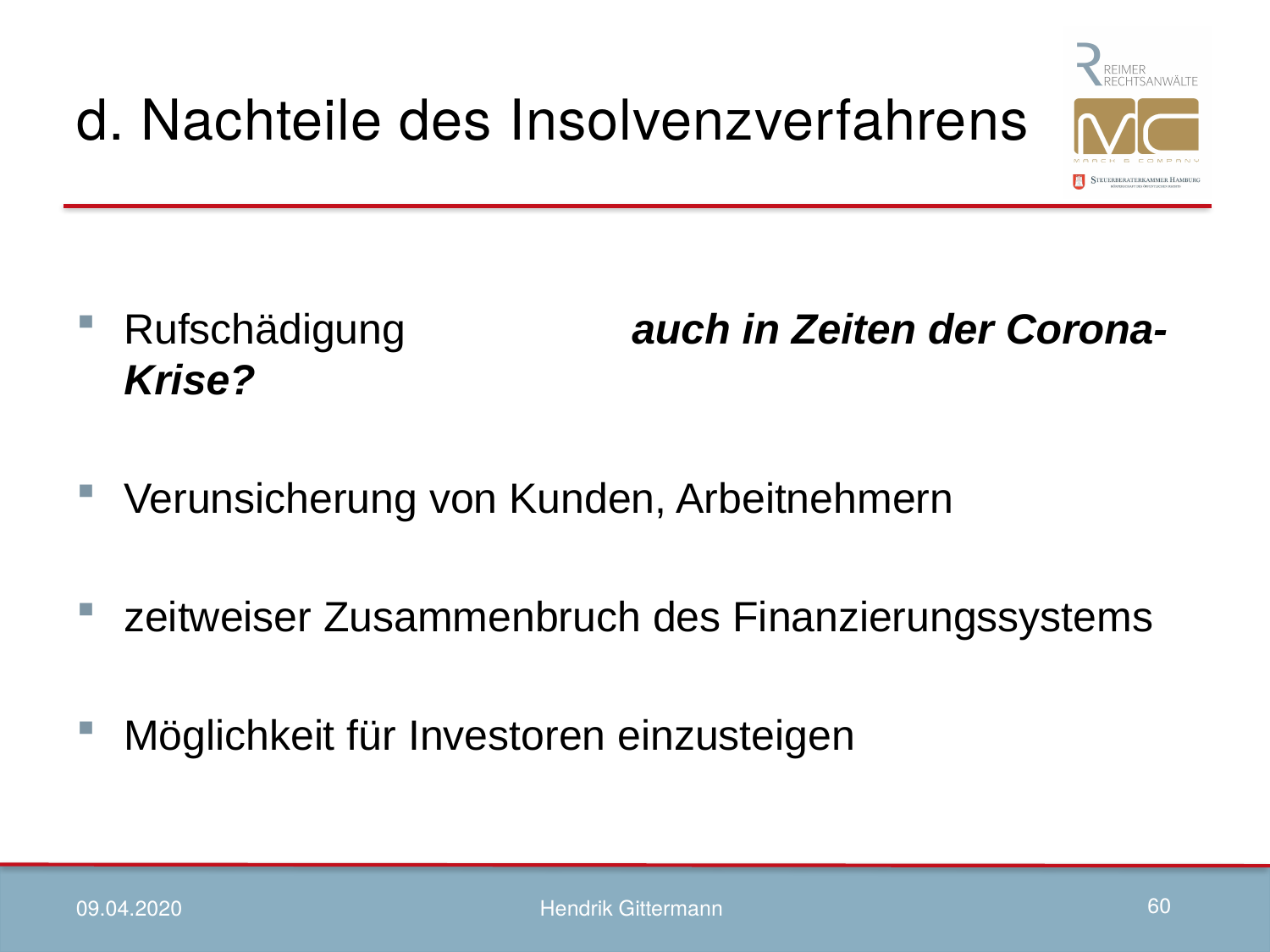

# d. Nachteile des Insolvenzverfahrens

Rufschädigung 		auch in Zeiten der Corona-Krise?

Verunsicherung von Kunden, Arbeitnehmern

zeitweiser Zusammenbruch des Finanzierungssystems

Möglichkeit für Investoren einzusteigen

09.04.2020
60
Hendrik Gittermann